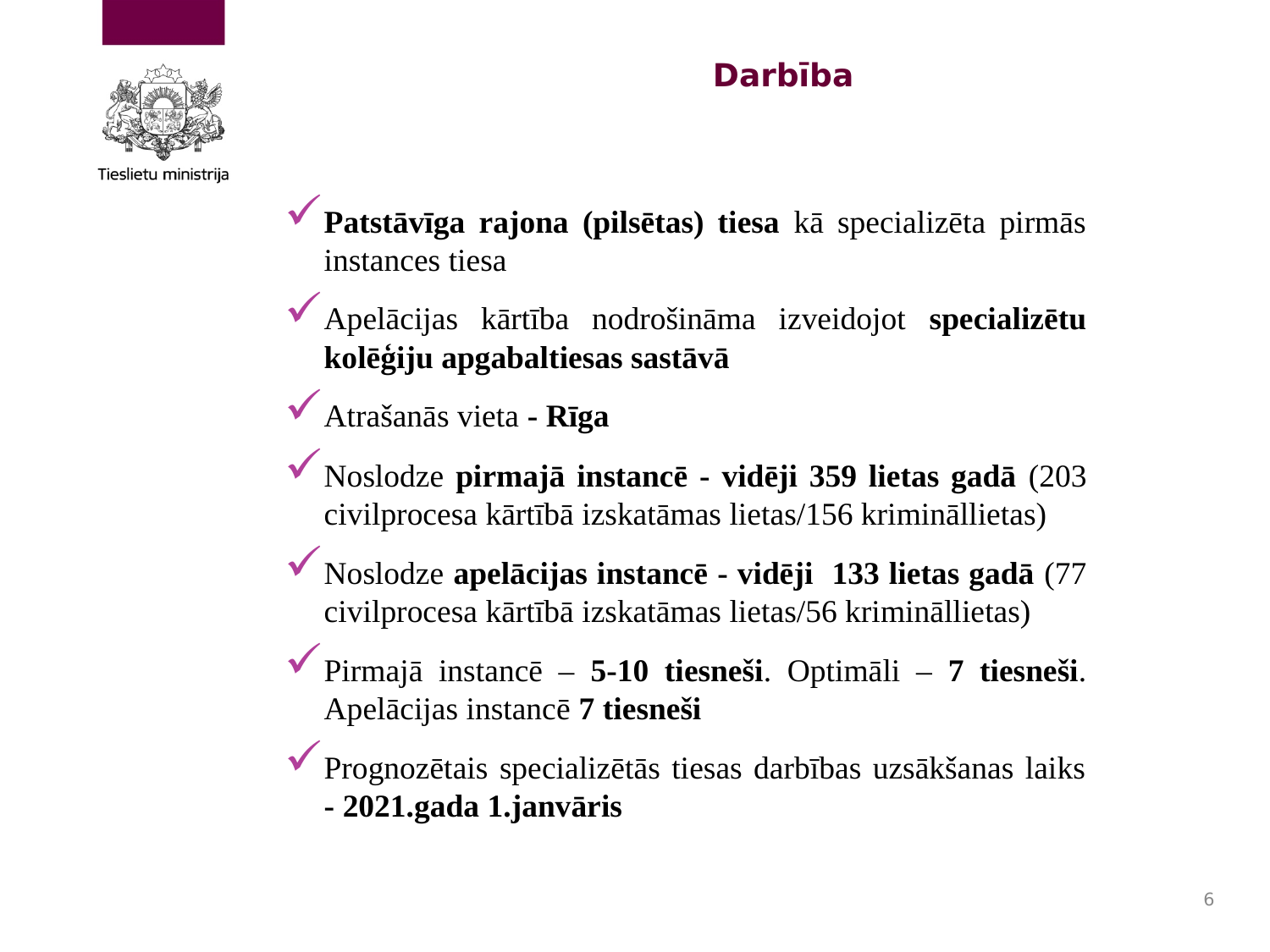

Darbība
Patstāvīga rajona (pilsētas) tiesa kā specializēta pirmās instances tiesa
Apelācijas kārtība nodrošināma izveidojot specializētu kolēģiju apgabaltiesas sastāvā
Atrašanās vieta - Rīga
Noslodze pirmajā instancē - vidēji 359 lietas gadā (203 civilprocesa kārtībā izskatāmas lietas/156 krimināllietas)
Noslodze apelācijas instancē - vidēji  133 lietas gadā (77 civilprocesa kārtībā izskatāmas lietas/56 krimināllietas)
Pirmajā instancē – 5-10 tiesneši. Optimāli – 7 tiesneši. Apelācijas instancē 7 tiesneši
Prognozētais specializētās tiesas darbības uzsākšanas laiks - 2021.gada 1.janvāris

6